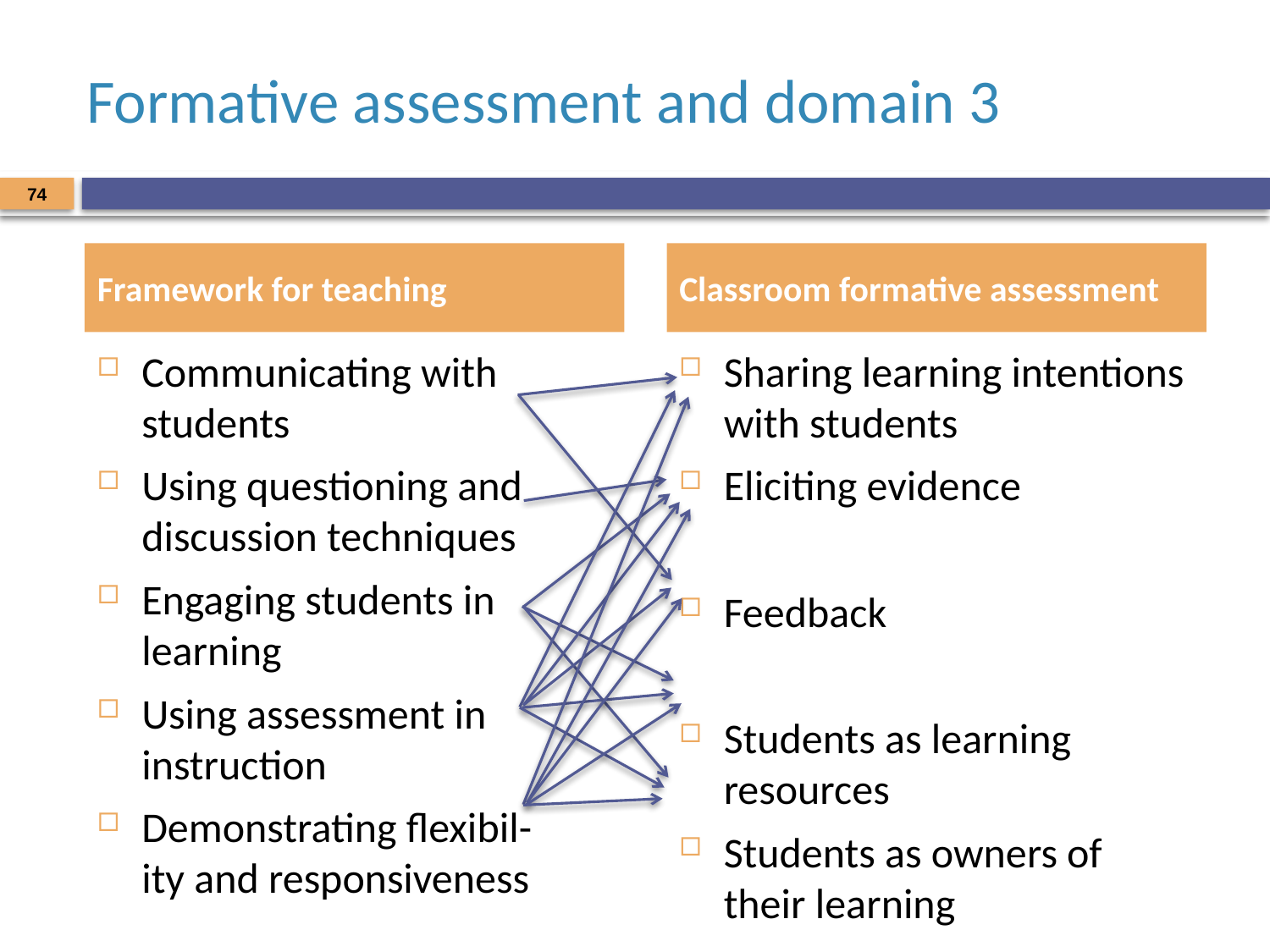

# Formative assessment and domain 3
74
Framework for teaching
Classroom formative assessment
Communicating with students
Using questioning and discussion techniques
Engaging students in learning
Using assessment in instruction
Demonstrating flexibil-
ity and responsiveness

Sharing learning intentions with students
Eliciting evidence

Feedback

Students as learning resources
Students as owners of their learning